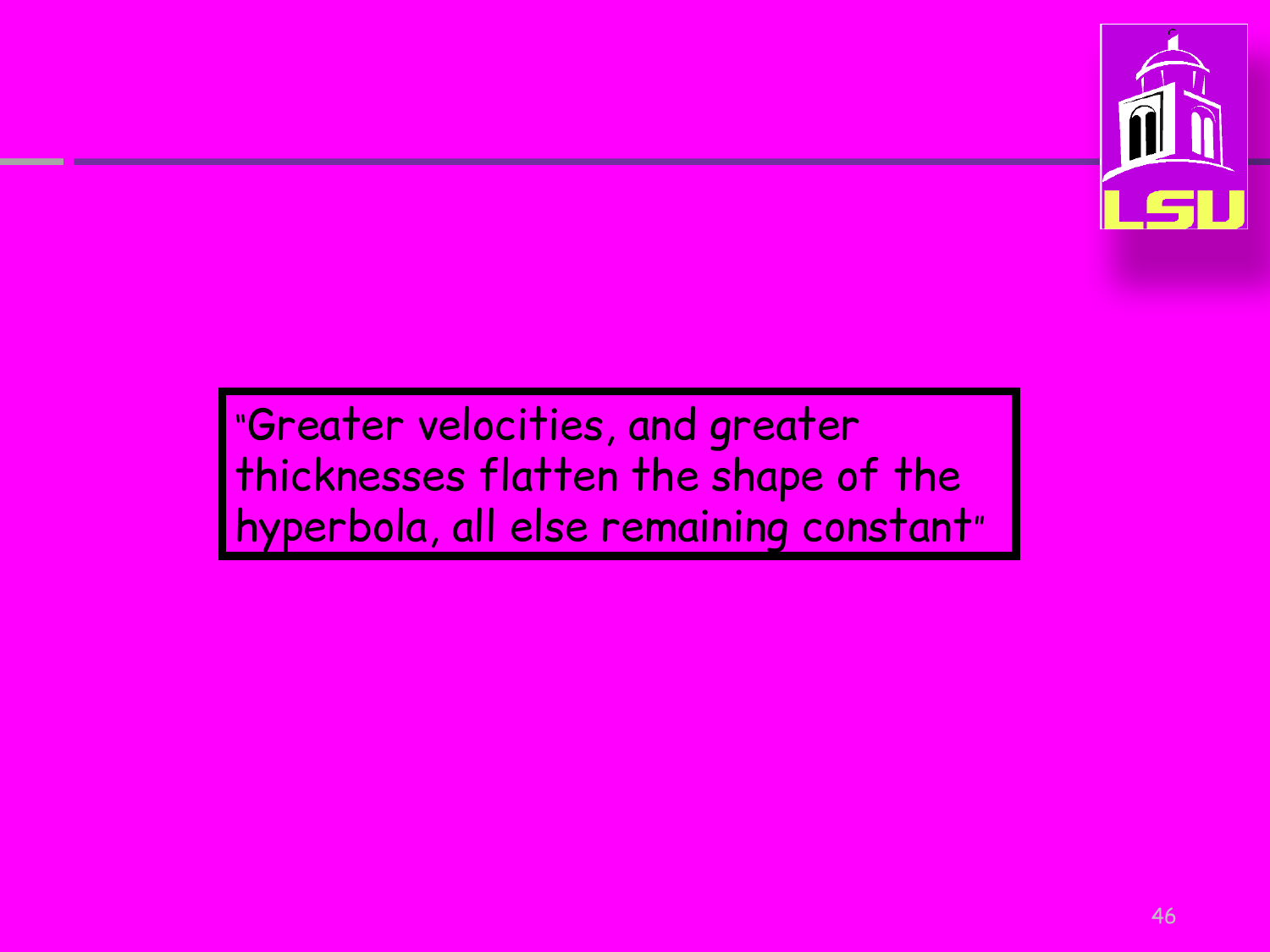

“Greater velocities, and greater thicknesses flatten the shape of the hyperbola, all else remaining constant”